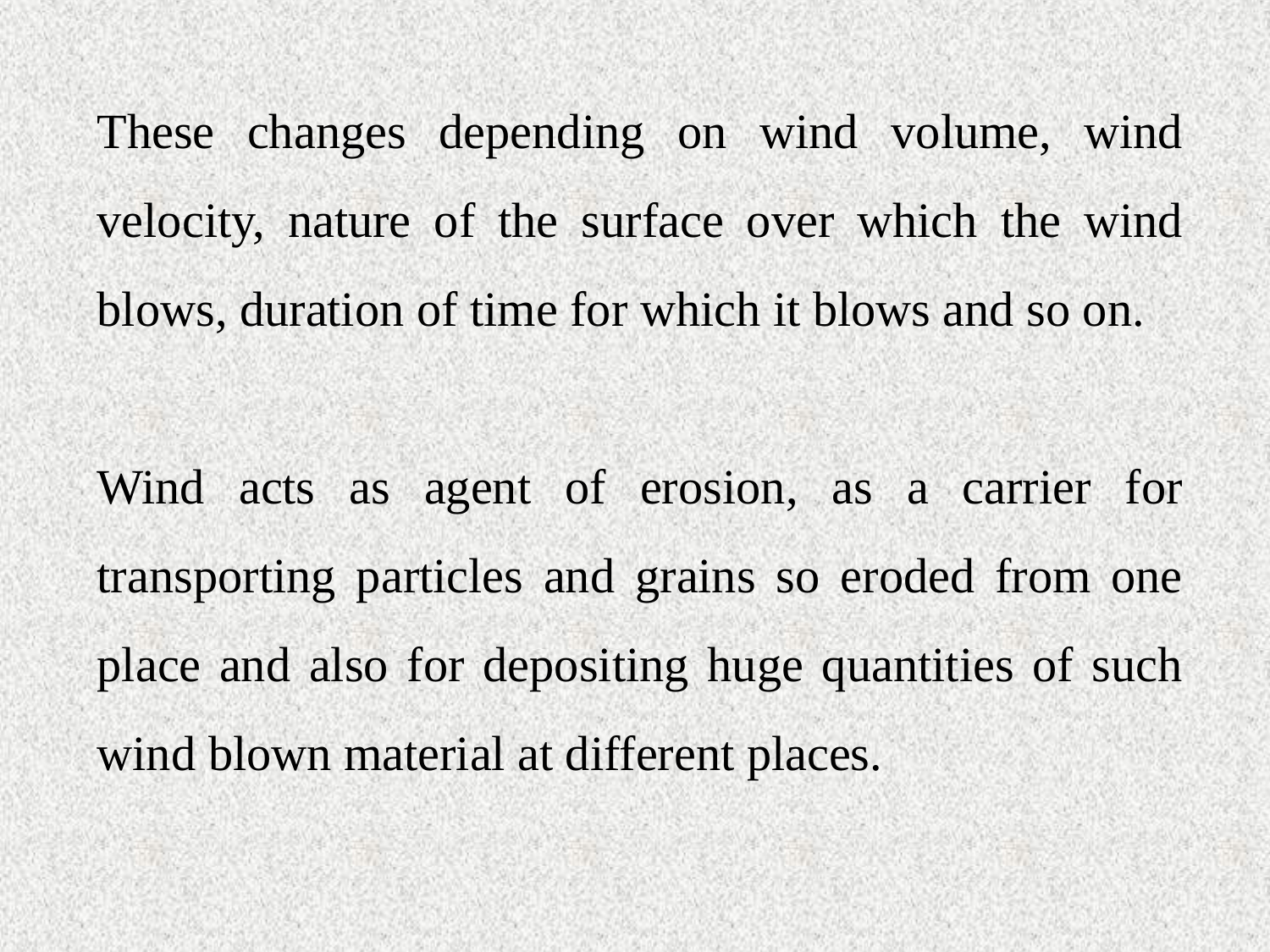

These changes depending on wind volume, wind velocity, nature of the surface over which the wind blows, duration of time for which it blows and so on.

Wind acts as agent of erosion, as a carrier for transporting particles and grains so eroded from one place and also for depositing huge quantities of such wind blown material at different places.